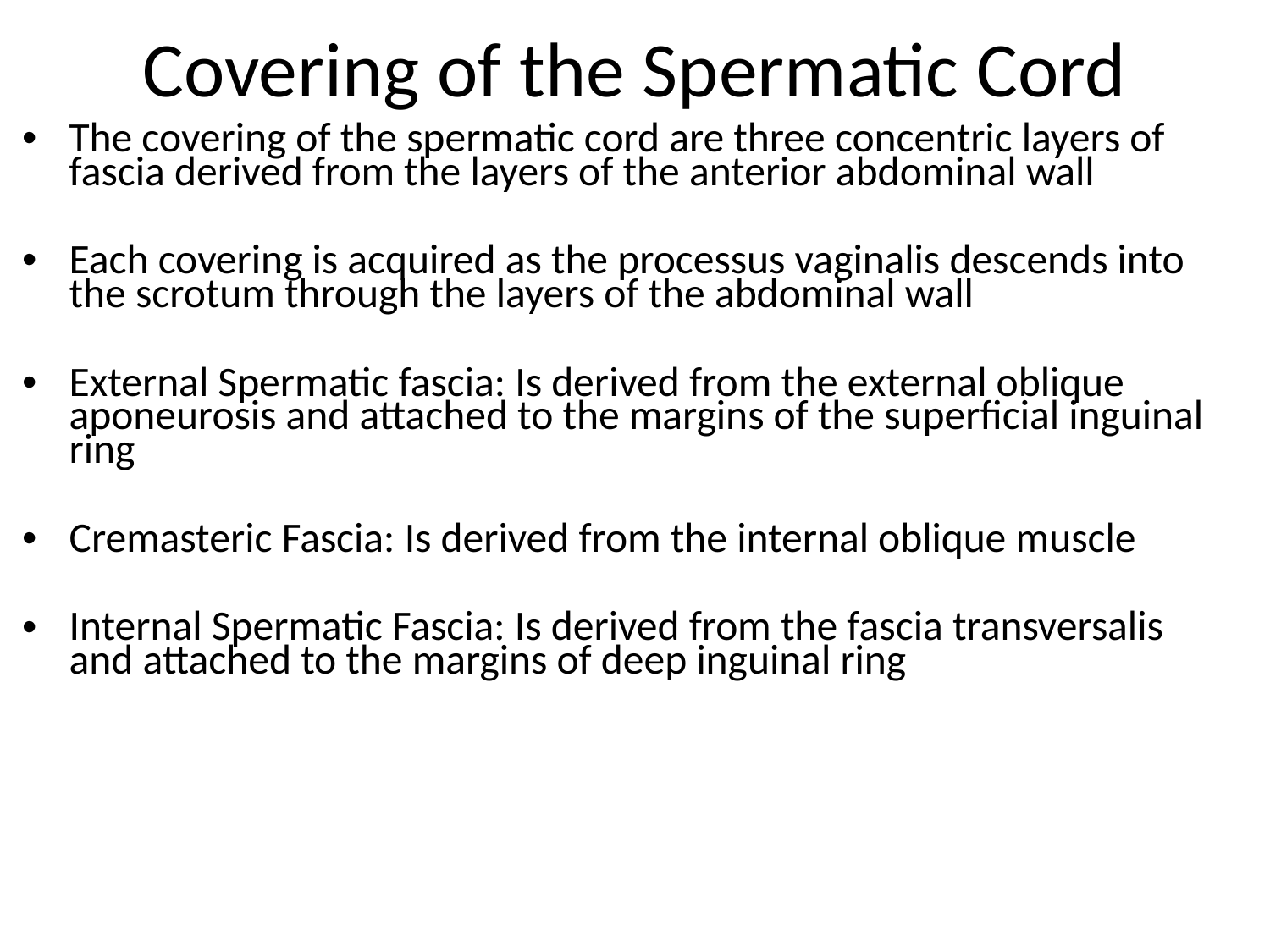

Covering of the Spermatic Cord
The covering of the spermatic cord are three concentric layers of fascia derived from the layers of the anterior abdominal wall

Each covering is acquired as the processus vaginalis descends into the scrotum through the layers of the abdominal wall

External Spermatic fascia: Is derived from the external oblique aponeurosis and attached to the margins of the superficial inguinal ring

Cremasteric Fascia: Is derived from the internal oblique muscle

Internal Spermatic Fascia: Is derived from the fascia transversalis and attached to the margins of deep inguinal ring